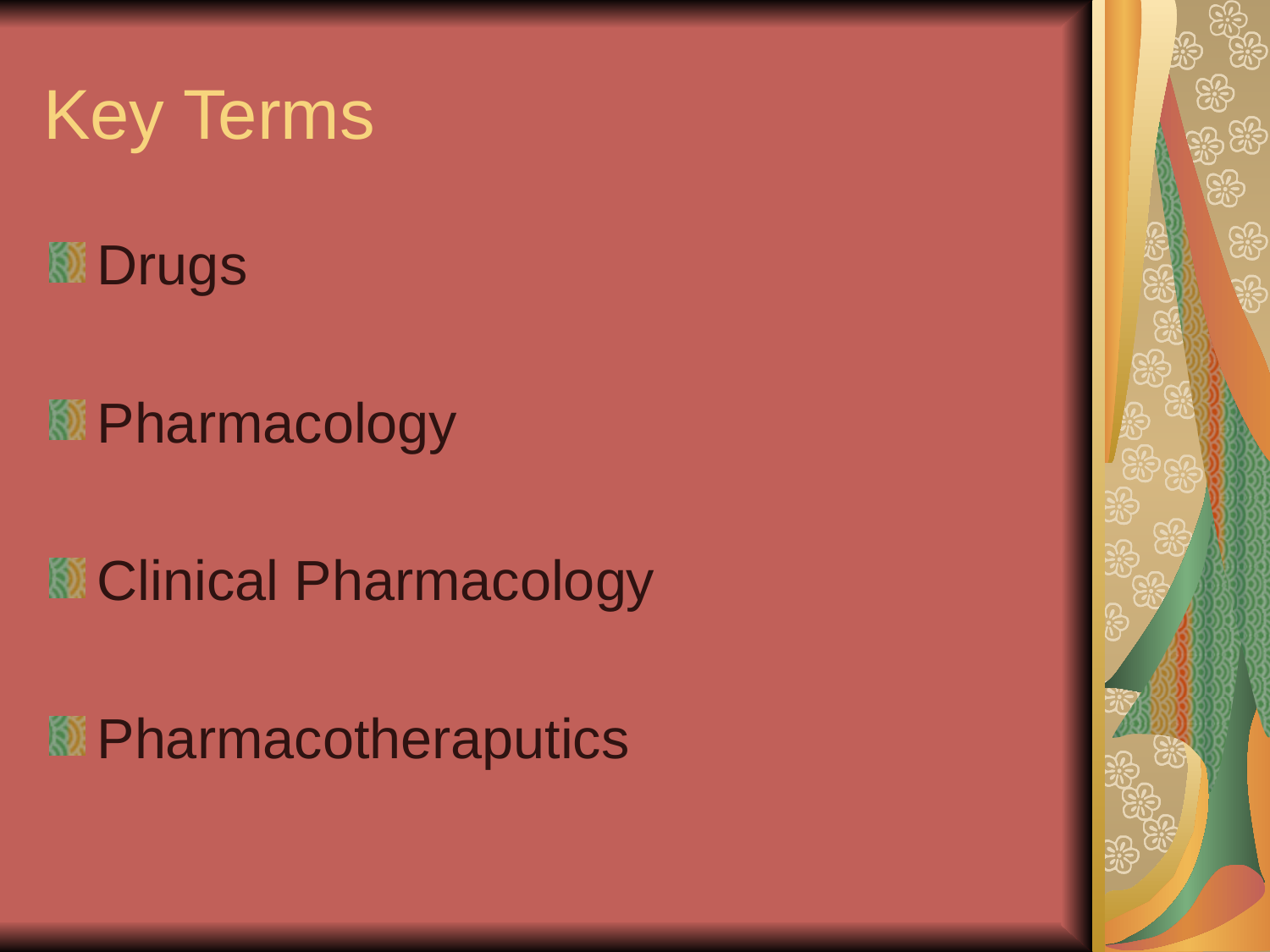

Key Terms
Drugs

Pharmacology

Clinical Pharmacology

Pharmacotheraputics